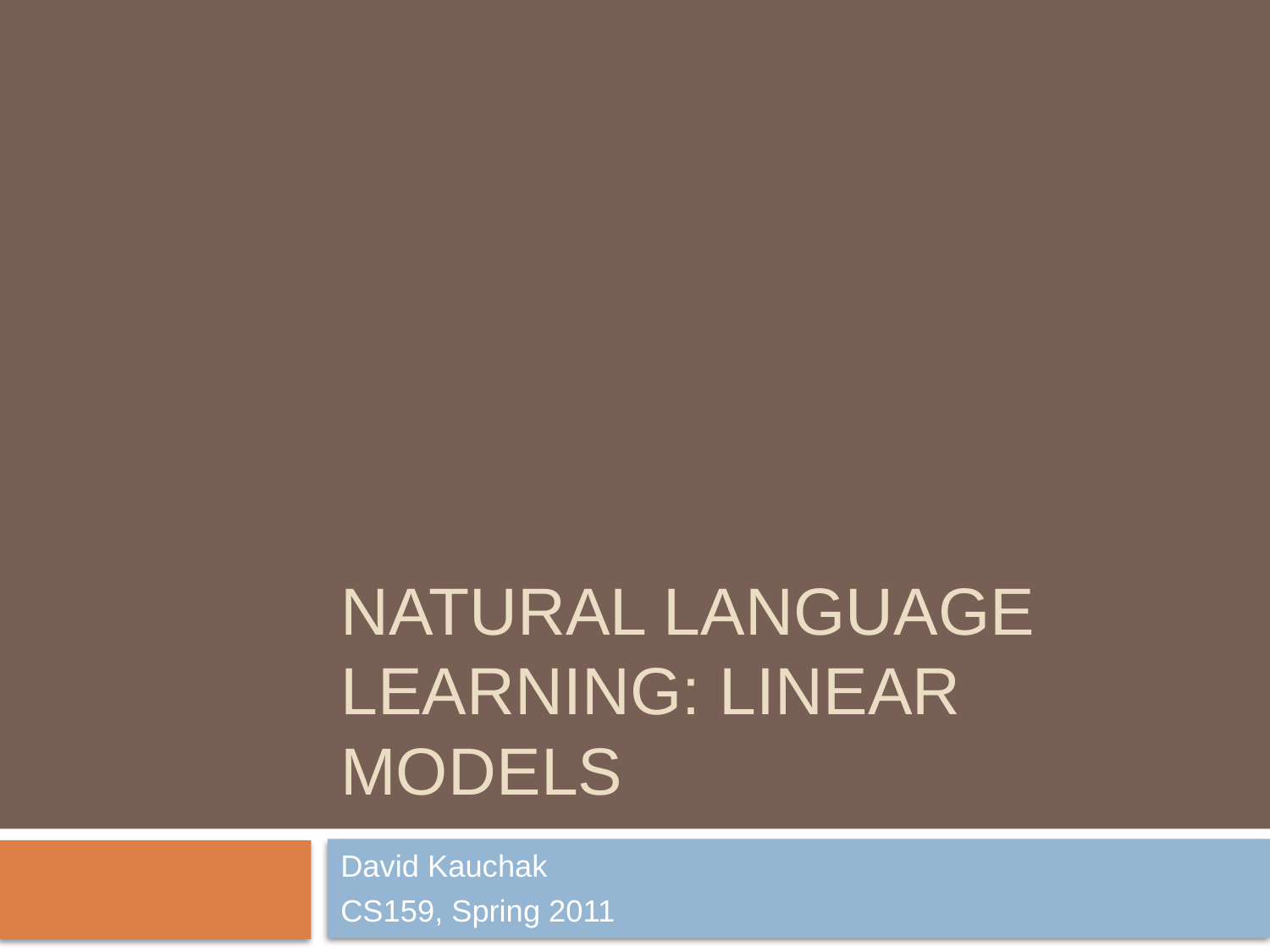

# Natural Language Learning: Linear models
David Kauchak
CS159, Spring 2011